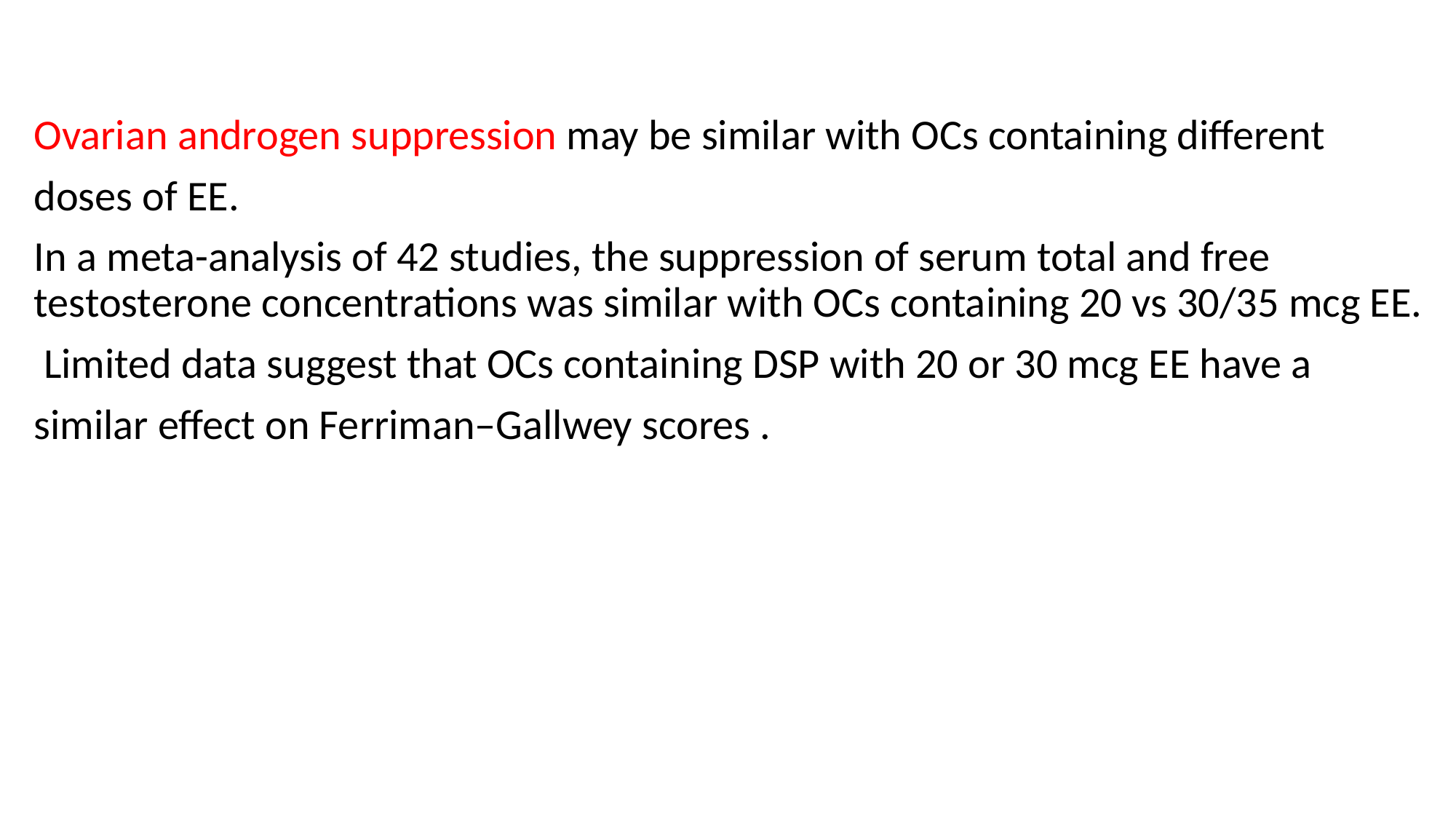

#
Ovarian androgen suppression may be similar with OCs containing different
doses of EE.
In a meta-analysis of 42 studies, the suppression of serum total and free testosterone concentrations was similar with OCs containing 20 vs 30/35 mcg EE.
 Limited data suggest that OCs containing DSP with 20 or 30 mcg EE have a
similar effect on Ferriman–Gallwey scores .